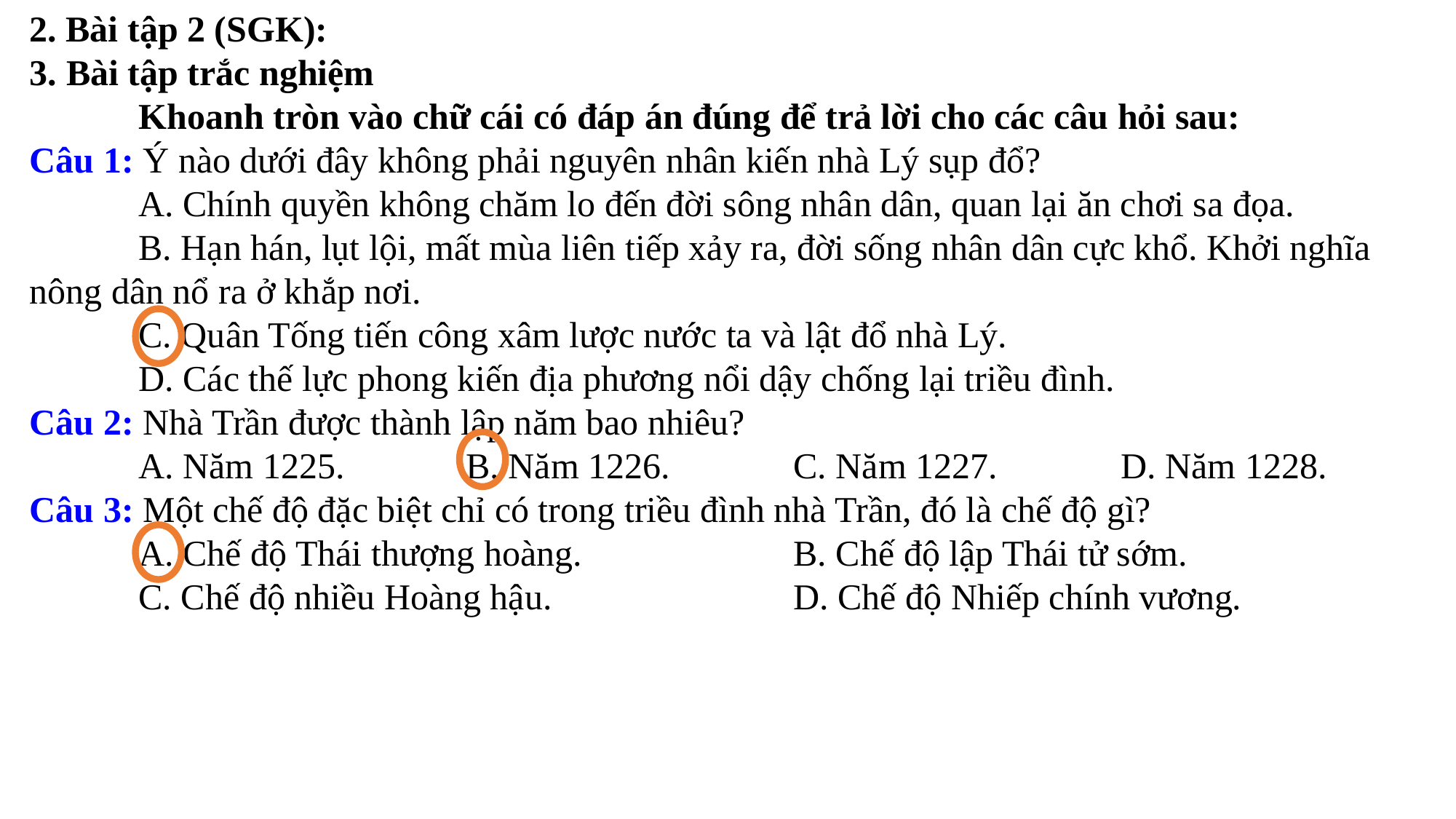

2. Bài tập 2 (SGK):
3. Bài tập trắc nghiệm
	Khoanh tròn vào chữ cái có đáp án đúng để trả lời cho các câu hỏi sau:
Câu 1: Ý nào dưới đây không phải nguyên nhân kiến nhà Lý sụp đổ?
   	A. Chính quyền không chăm lo đến đời sông nhân dân, quan lại ăn chơi sa đọa.
	B. Hạn hán, lụt lội, mất mùa liên tiếp xảy ra, đời sống nhân dân cực khổ. Khởi nghĩa nông dân nổ ra ở khắp nơi.
   	C. Quân Tống tiến công xâm lược nước ta và lật đổ nhà Lý.
   	D. Các thế lực phong kiến địa phương nổi dậy chống lại triều đình.
Câu 2: Nhà Trần được thành lập năm bao nhiêu?
   	A. Năm 1225.		B. Năm 1226.		C. Năm 1227.		D. Năm 1228.
Câu 3: Một chế độ đặc biệt chỉ có trong triều đình nhà Trần, đó là chế độ gì?
   	A. Chế độ Thái thượng hoàng.		B. Chế độ lập Thái tử sớm.
   	C. Chế độ nhiều Hoàng hậu.			D. Chế độ Nhiếp chính vương.